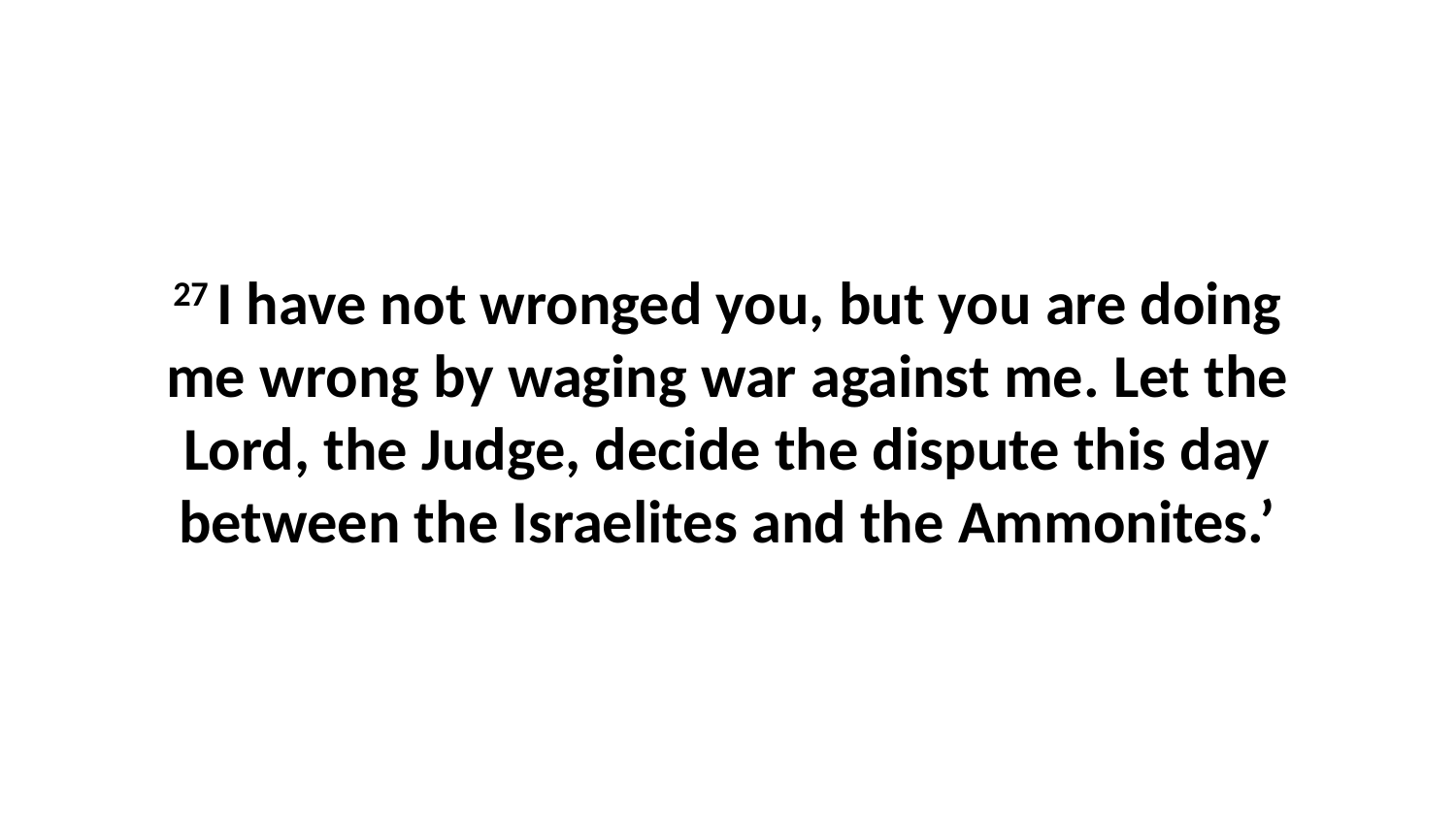

27 I have not wronged you, but you are doing me wrong by waging war against me. Let the Lord, the Judge, decide the dispute this day between the Israelites and the Ammonites.’